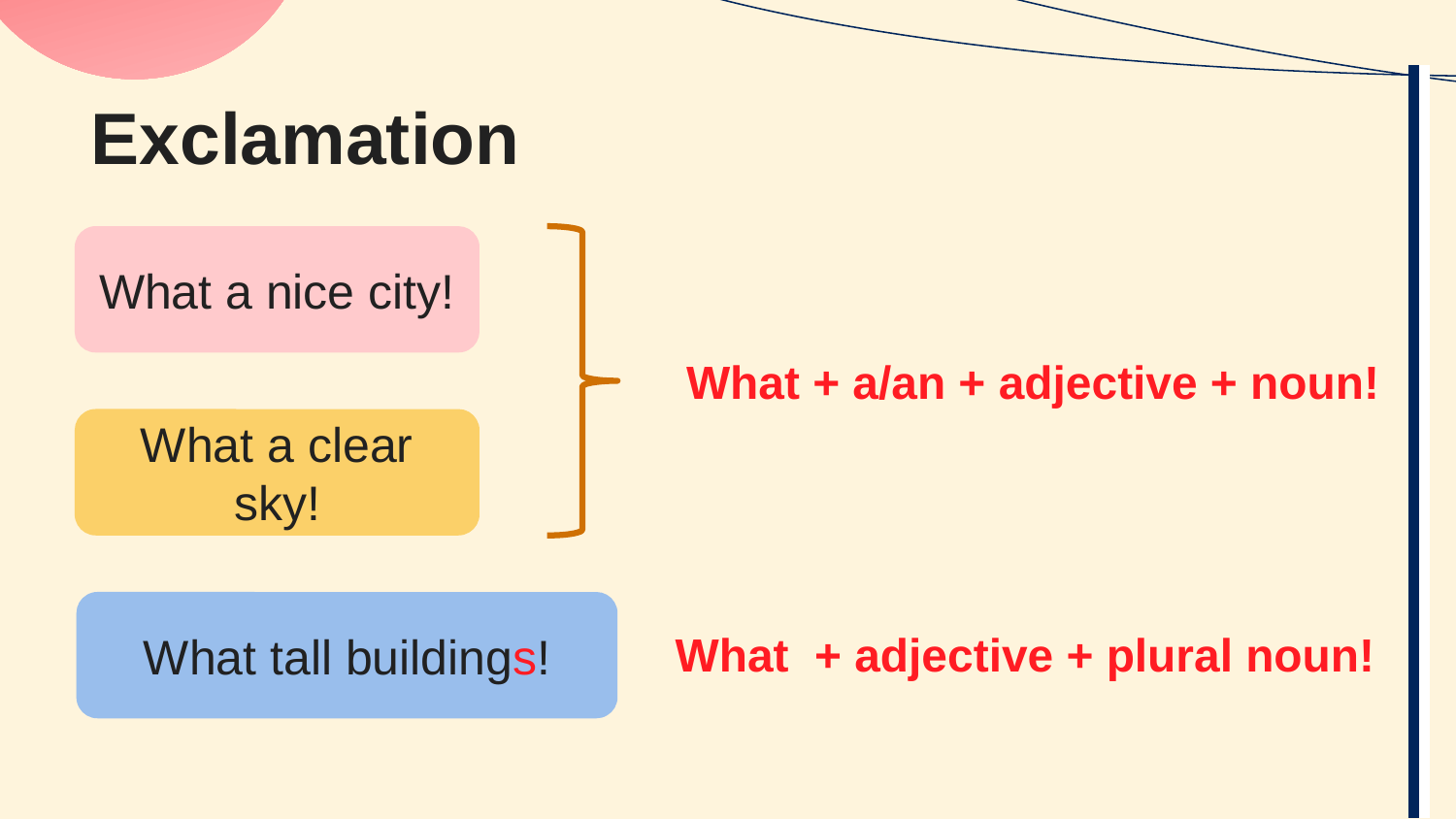

# Exclamation
What a nice city!

What + a/an + adjective + noun!
What a clear sky!
What tall buildings!
What  + adjective + plural noun!